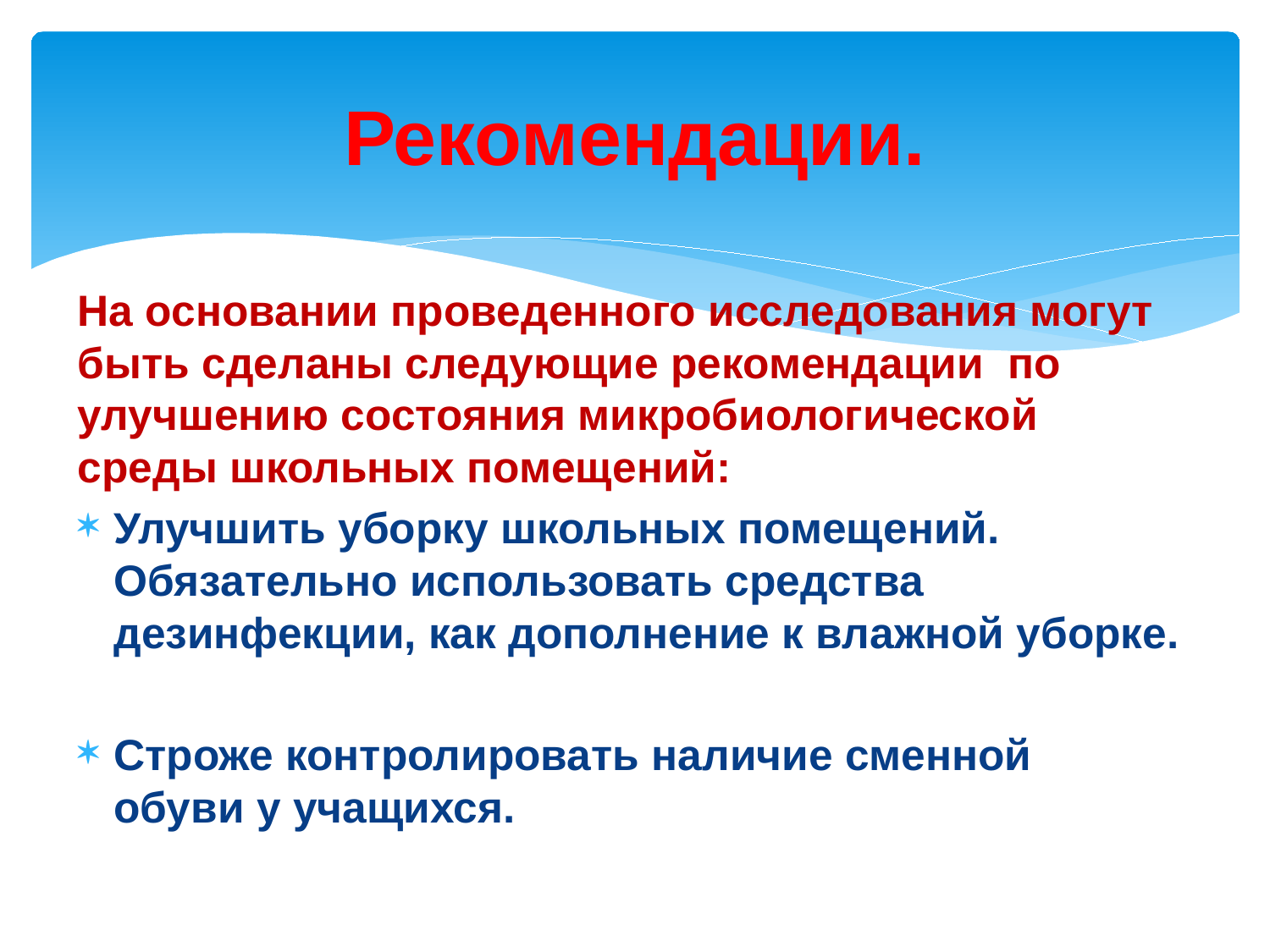

# Рекомендации.
На основании проведенного исследования могут быть сделаны следующие рекомендации  по улучшению состояния микробиологической среды школьных помещений:
Улучшить уборку школьных помещений. Обязательно использовать средства дезинфекции, как дополнение к влажной уборке.

Строже контролировать наличие сменной  обуви у учащихся.